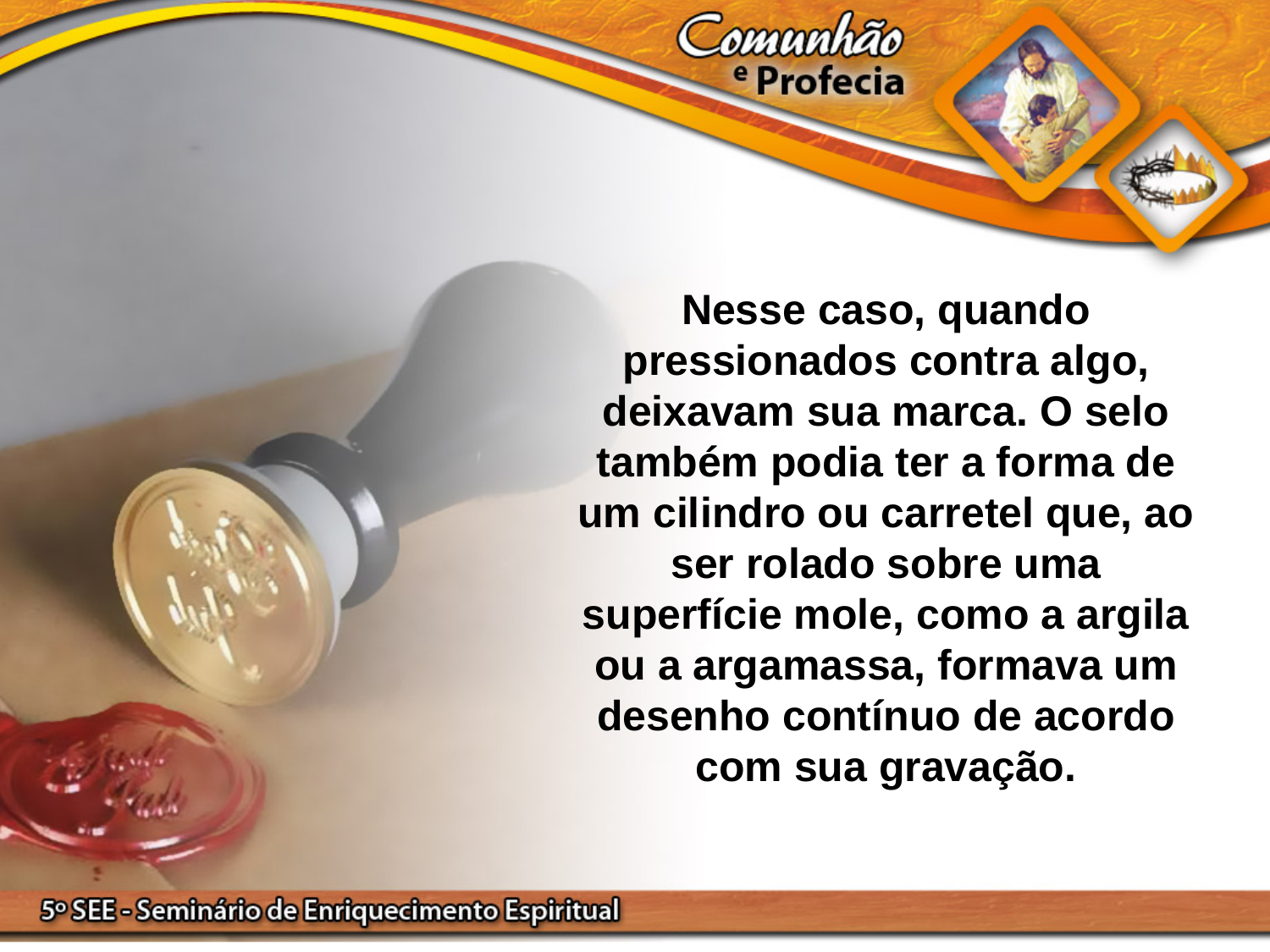

Nesse caso, quando pressionados contra algo, deixavam sua marca. O selo também podia ter a forma de um cilindro ou carretel que, ao ser rolado sobre uma superfície mole, como a argila ou a argamassa, formava um desenho contínuo de acordo com sua gravação.